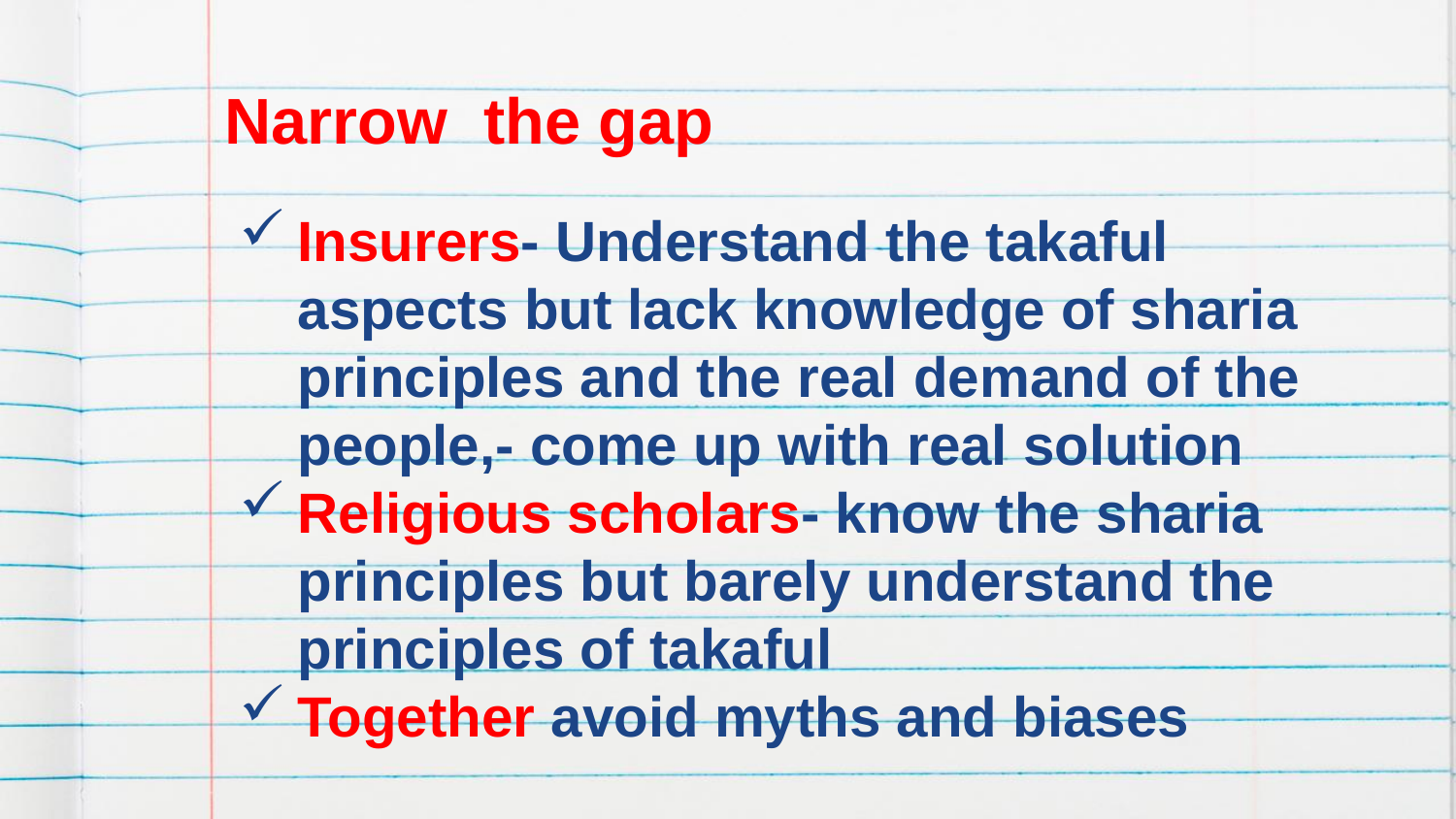

# Narrow  the gap
Insurers- Understand the takaful aspects but lack knowledge of sharia principles and the real demand of the people,- come up with real solution
Religious scholars- know the sharia principles but barely understand the principles of takaful
Together avoid myths and biases